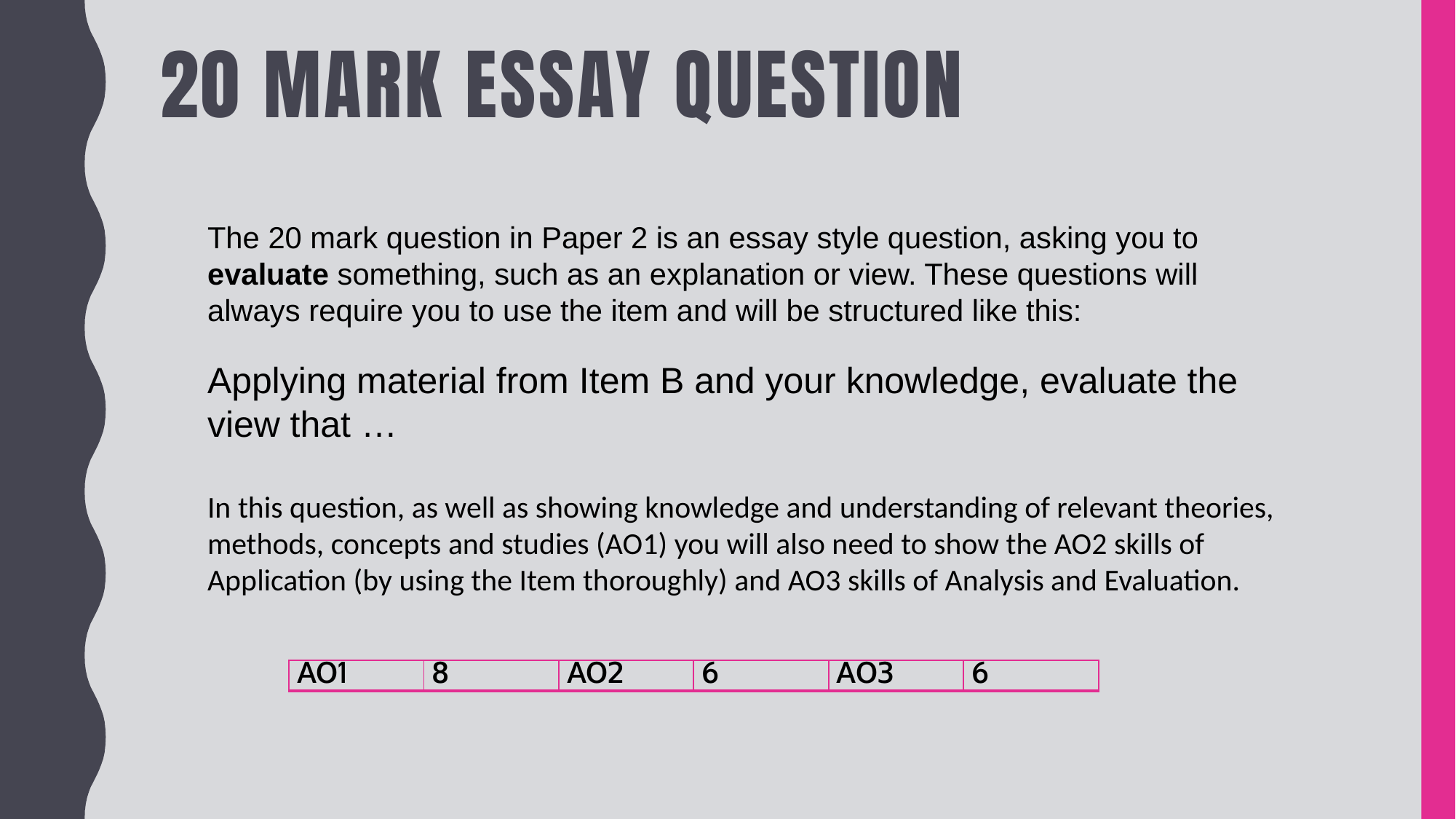

# 20 mark essay question
The 20 mark question in Paper 2 is an essay style question, asking you to evaluate something, such as an explanation or view. These questions will always require you to use the item and will be structured like this:

Applying material from Item B and your knowledge, evaluate the view that …

In this question, as well as showing knowledge and understanding of relevant theories, methods, concepts and studies (AO1) you will also need to show the AO2 skills of Application (by using the Item thoroughly) and AO3 skills of Analysis and Evaluation.
| AO1 | 8 | AO2 | 6 | AO3 | 6 |
| --- | --- | --- | --- | --- | --- |